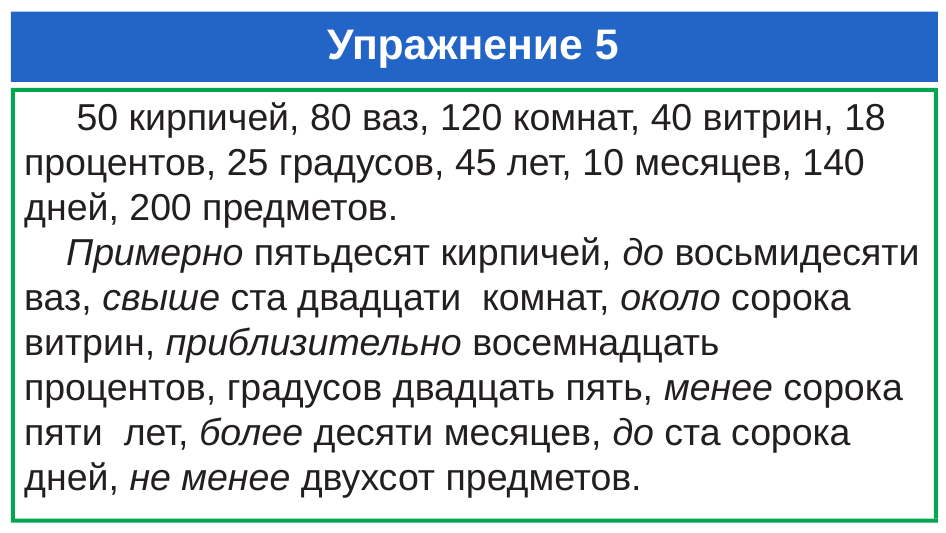

# Упражнение 5
     50 кирпичей, 80 ваз, 120 комнат, 40 витрин, 18 процентов, 25 градусов, 45 лет, 10 месяцев, 140 дней, 200 предметов.
    Примерно пятьдесят кирпичей, до восьмидесяти ваз, свыше ста двадцати  комнат, около сорока витрин, приблизительно восемнадцать  процентов, градусов двадцать пять, менее сорока пяти  лет, более десяти месяцев, до ста сорока дней, не менее двухсот предметов.